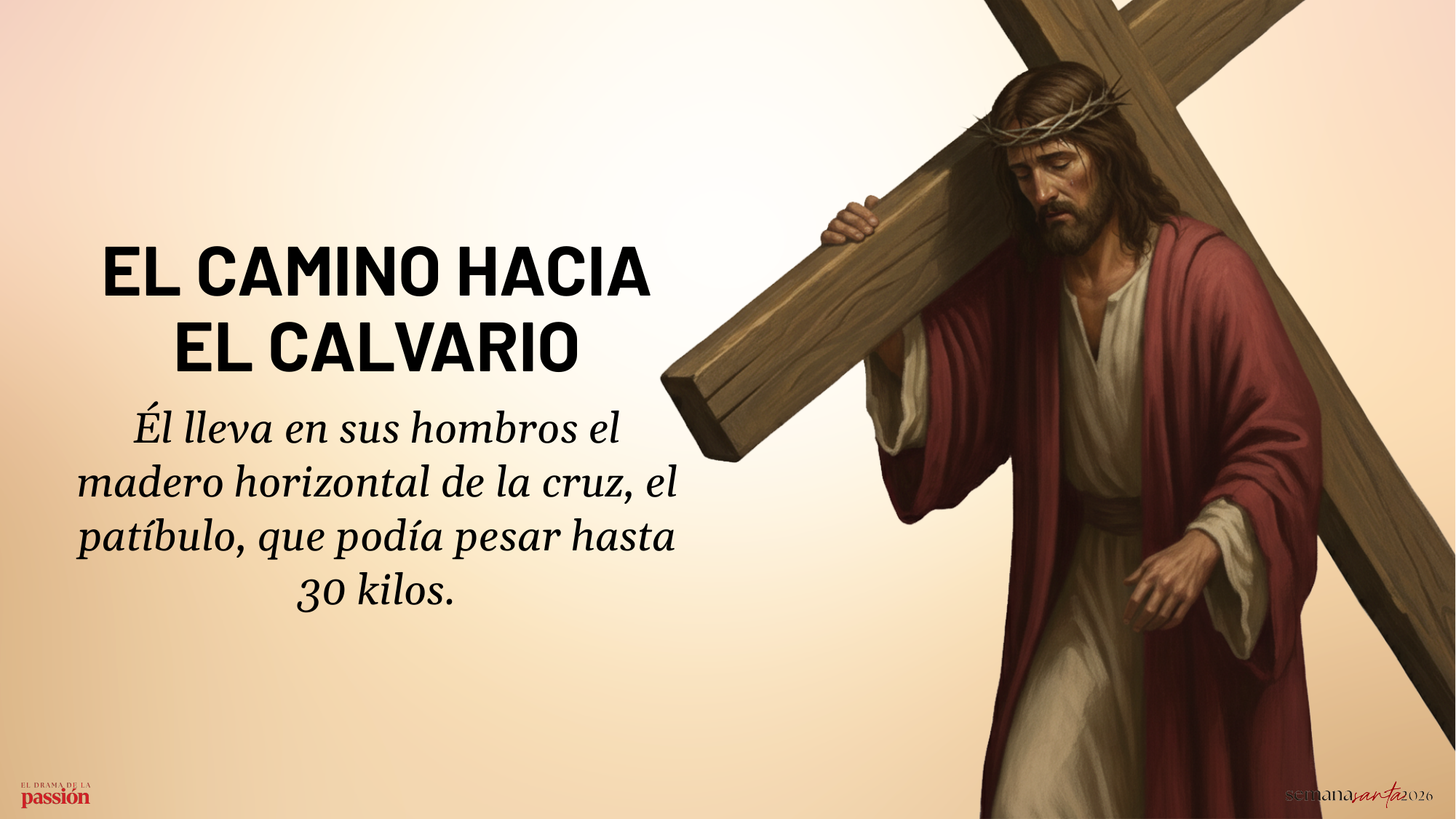

EL CAMINO HACIA EL CALVARIO
Él lleva en sus hombros el madero horizontal de la cruz, el patíbulo, que podía pesar hasta 30 kilos.